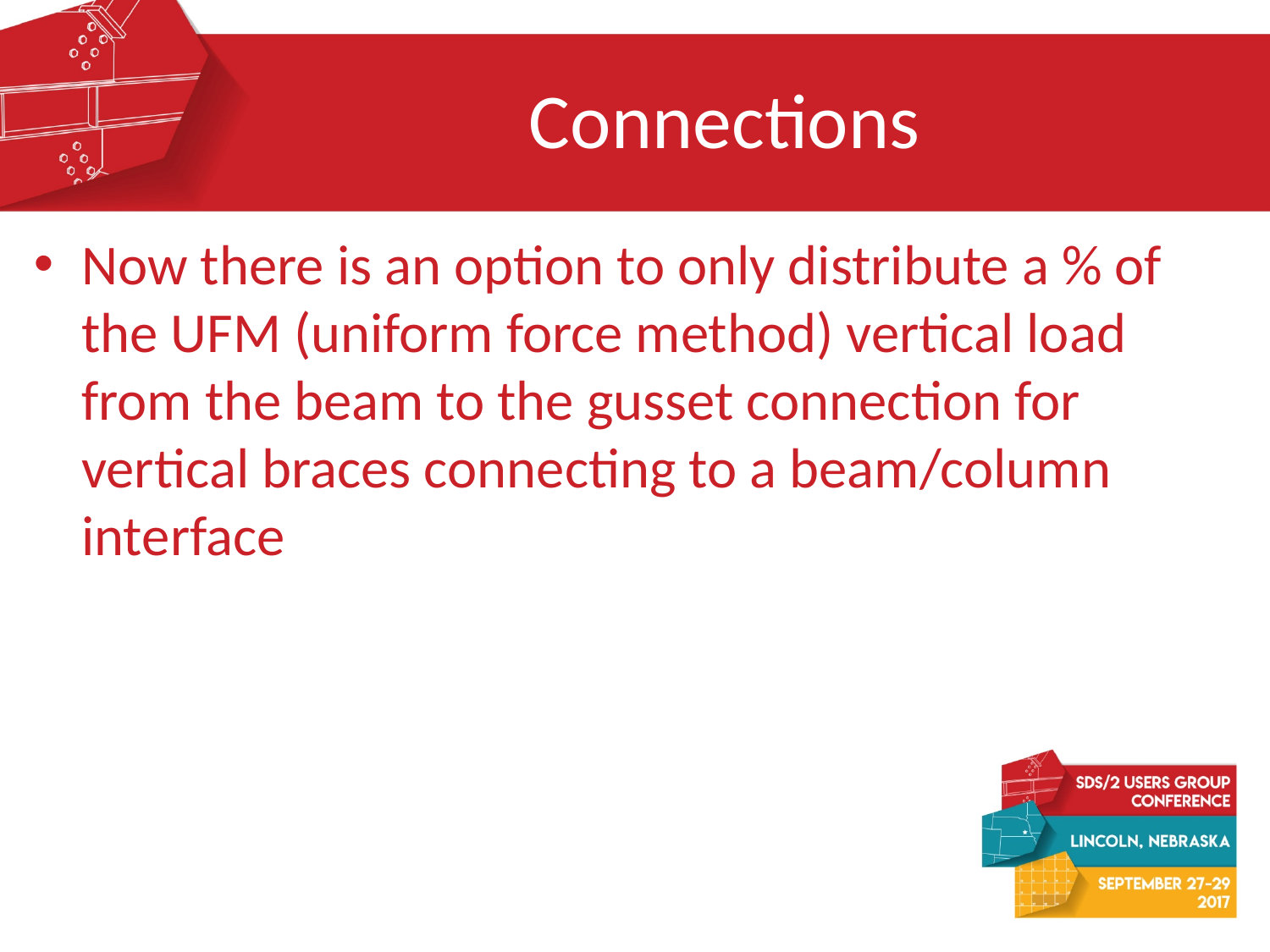

# Connections
Now there is an option to only distribute a % of the UFM (uniform force method) vertical load from the beam to the gusset connection for vertical braces connecting to a beam/column interface